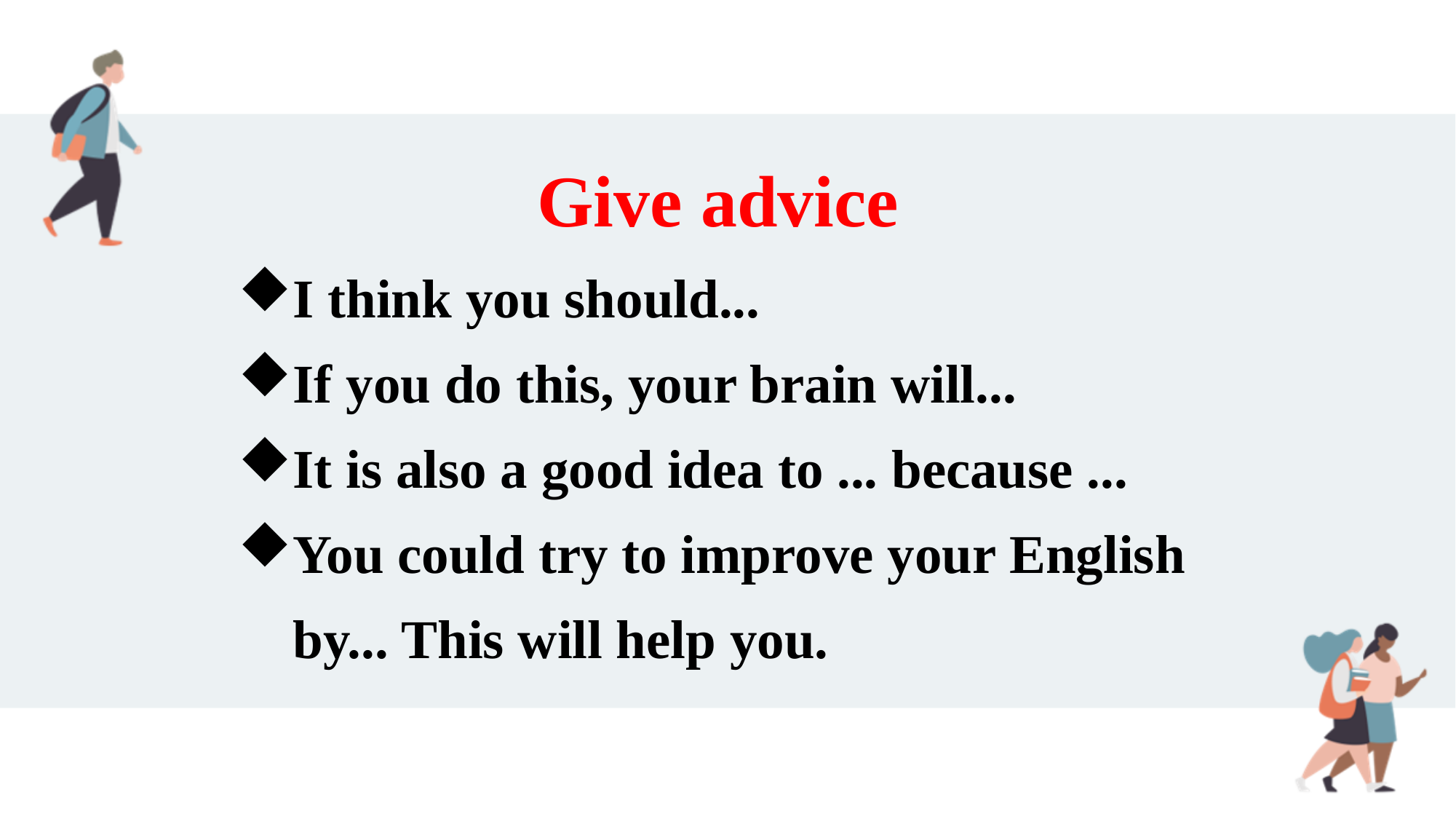

Give advice
I think you should...
If you do this, your brain will...
It is also a good idea to ... because ...
You could try to improve your English by... This will help you.